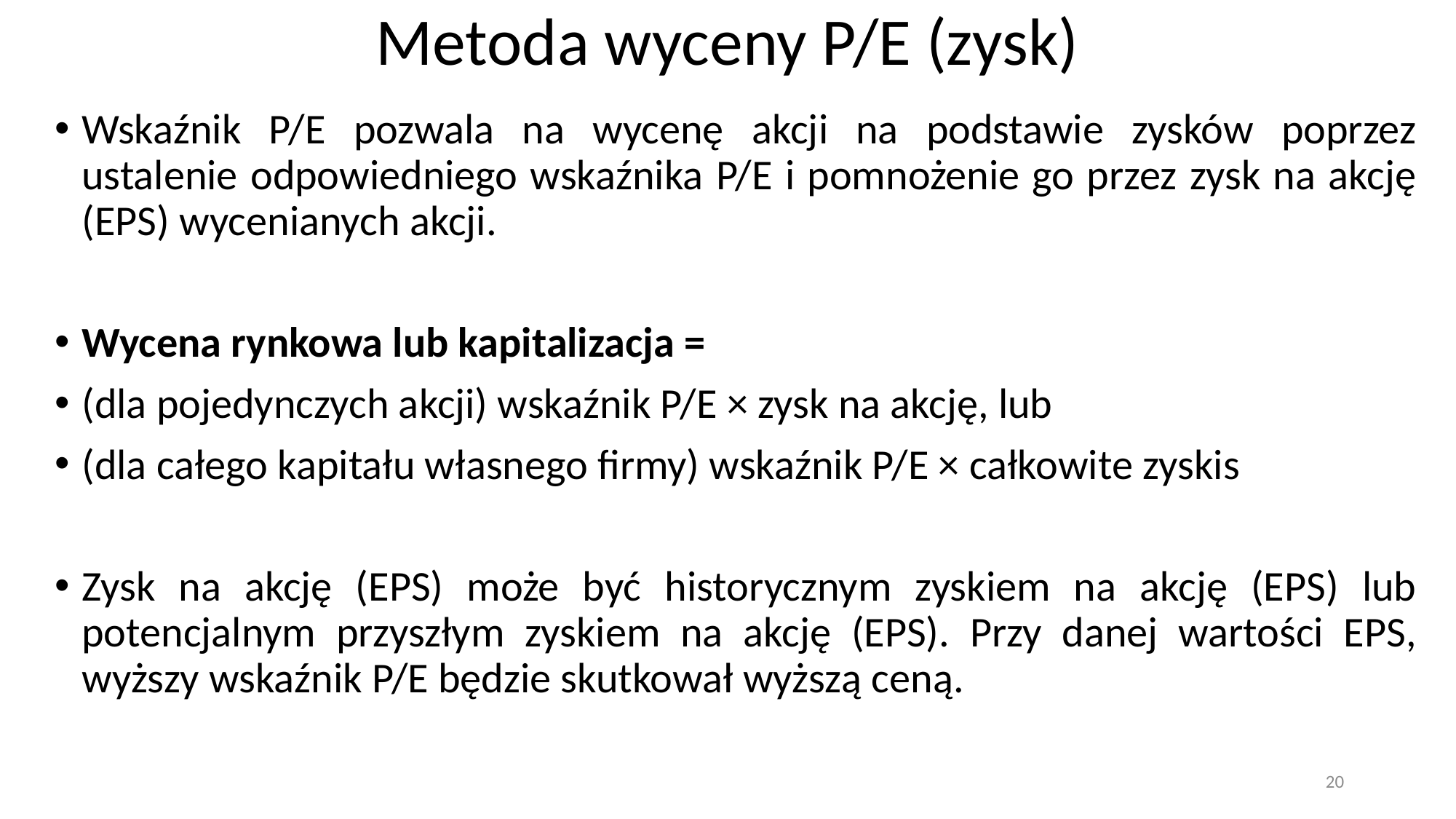

# Metoda wyceny P/E (zysk)
Wskaźnik P/E pozwala na wycenę akcji na podstawie zysków poprzez ustalenie odpowiedniego wskaźnika P/E i pomnożenie go przez zysk na akcję (EPS) wycenianych akcji.

Wycena rynkowa lub kapitalizacja =
(dla pojedynczych akcji) wskaźnik P/E × zysk na akcję, lub
(dla całego kapitału własnego firmy) wskaźnik P/E × całkowite zyskis

Zysk na akcję (EPS) może być historycznym zyskiem na akcję (EPS) lub potencjalnym przyszłym zyskiem na akcję (EPS). Przy danej wartości EPS, wyższy wskaźnik P/E będzie skutkował wyższą ceną.

20